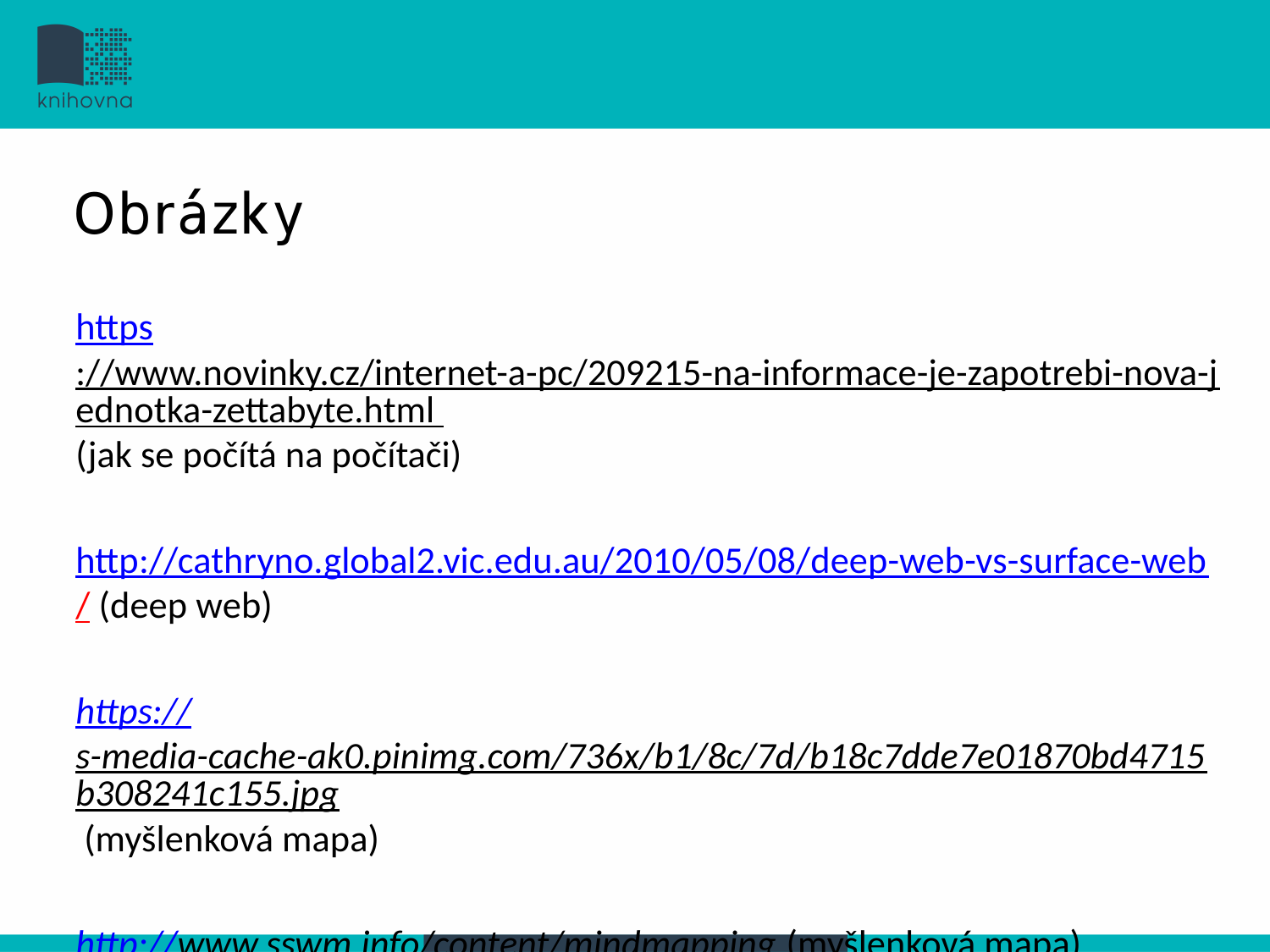

#
Obrázky

https://www.novinky.cz/internet-a-pc/209215-na-informace-je-zapotrebi-nova-jednotka-zettabyte.html (jak se počítá na počítači)

http://cathryno.global2.vic.edu.au/2010/05/08/deep-web-vs-surface-web/ (deep web)

https://s-media-cache-ak0.pinimg.com/736x/b1/8c/7d/b18c7dde7e01870bd4715b308241c155.jpg (myšlenková mapa)

http://www.sswm.info/content/mindmapping (myšlenková mapa)